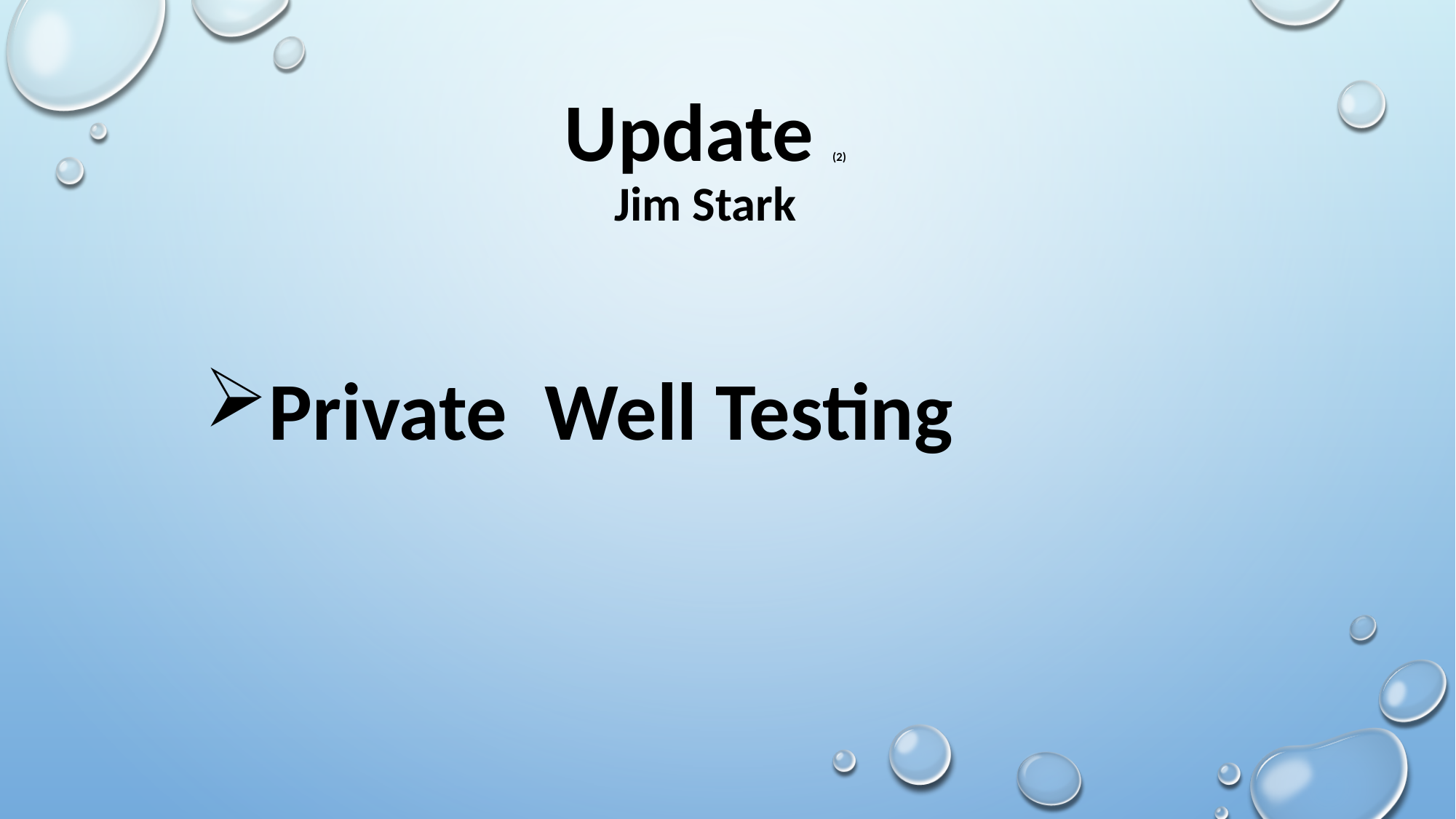

# Update (2) Jim Stark

Private  Well Testing